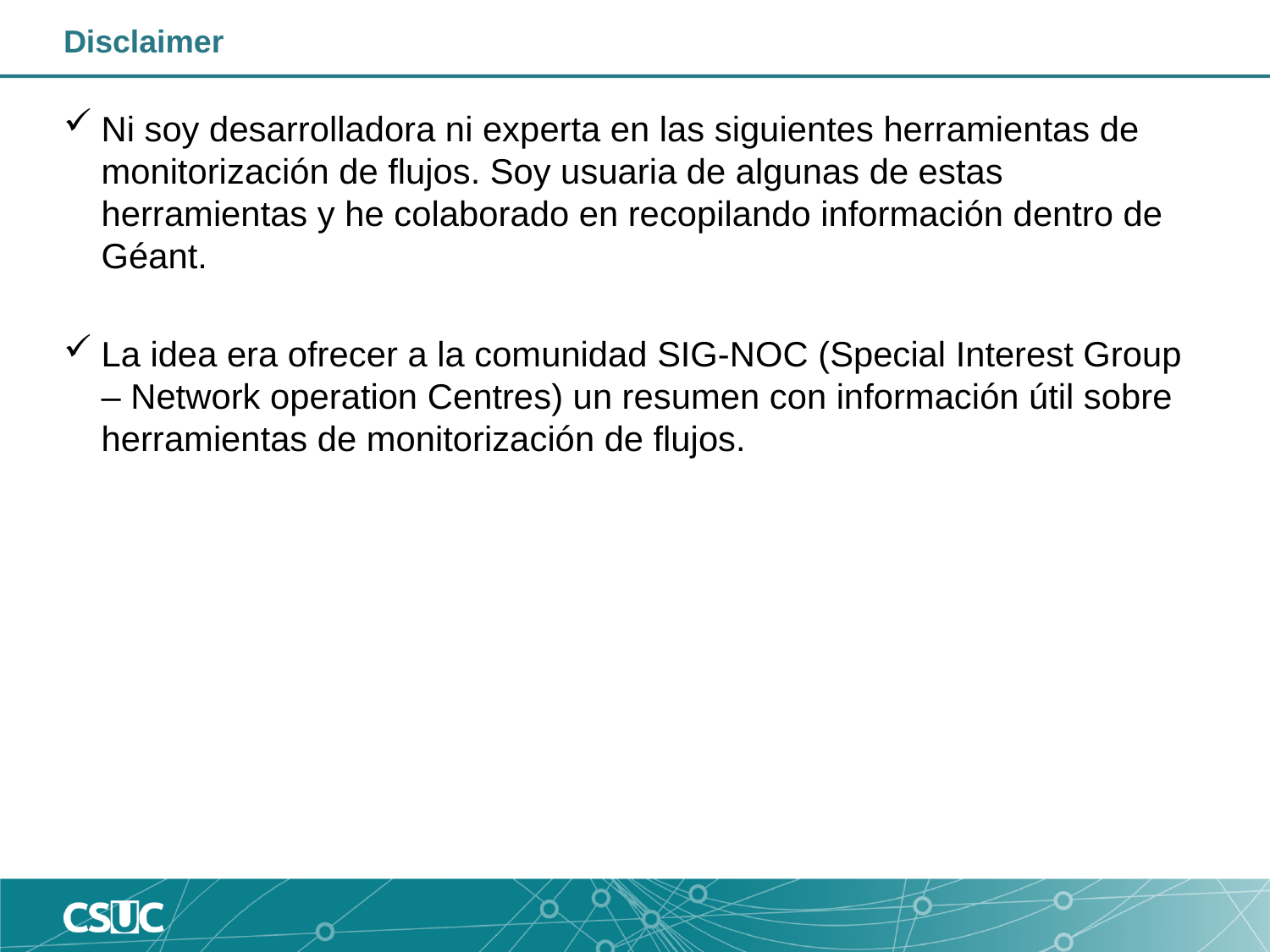

# Disclaimer
Ni soy desarrolladora ni experta en las siguientes herramientas de monitorización de flujos. Soy usuaria de algunas de estas herramientas y he colaborado en recopilando información dentro de Géant.

La idea era ofrecer a la comunidad SIG-NOC (Special Interest Group – Network operation Centres) un resumen con información útil sobre herramientas de monitorización de flujos.